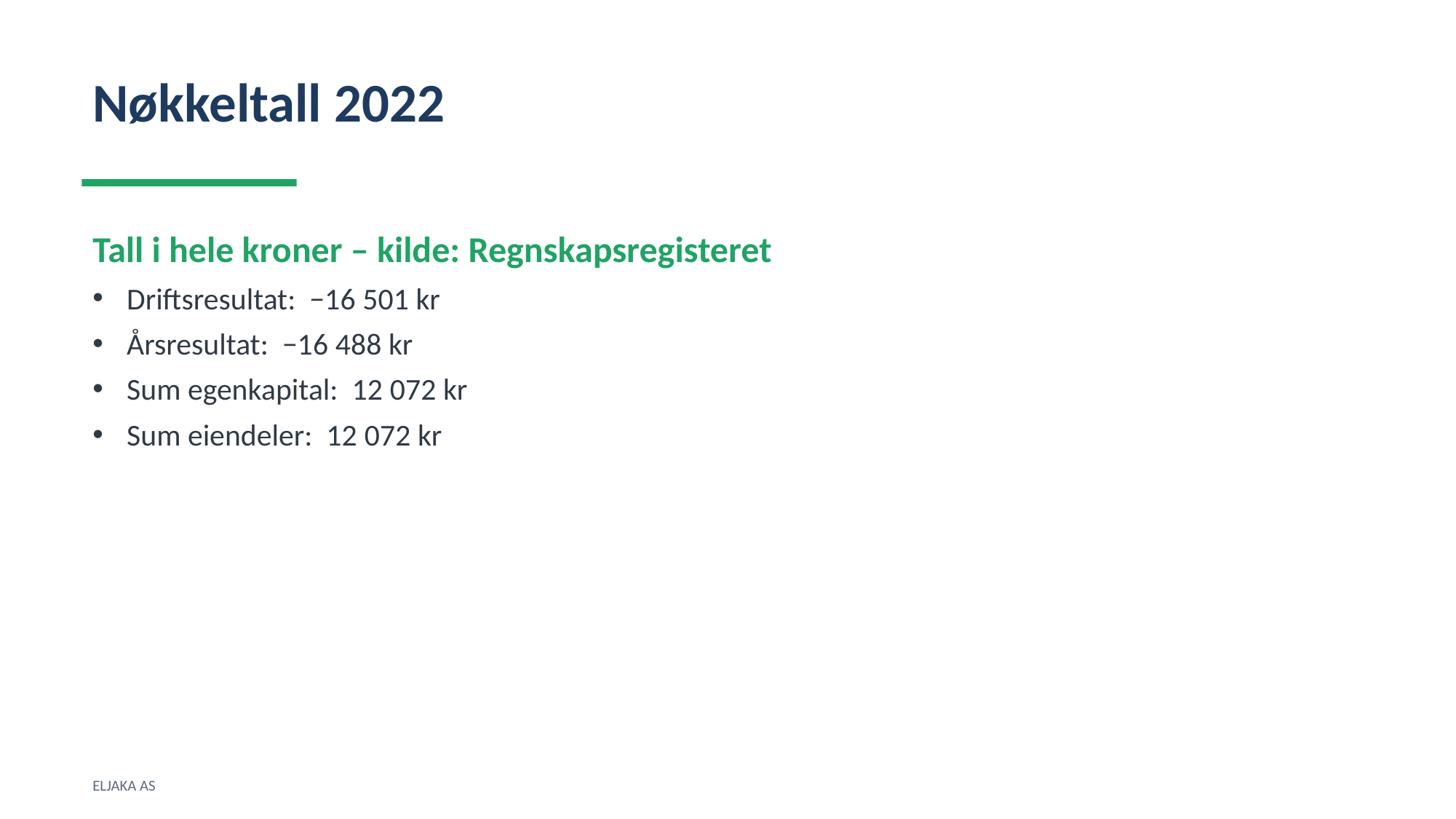

Nøkkeltall 2022

Tall i hele kroner – kilde: Regnskapsregisteret
Driftsresultat:  −16 501 kr
Årsresultat:  −16 488 kr
Sum egenkapital:  12 072 kr
Sum eiendeler:  12 072 kr
ELJAKA AS